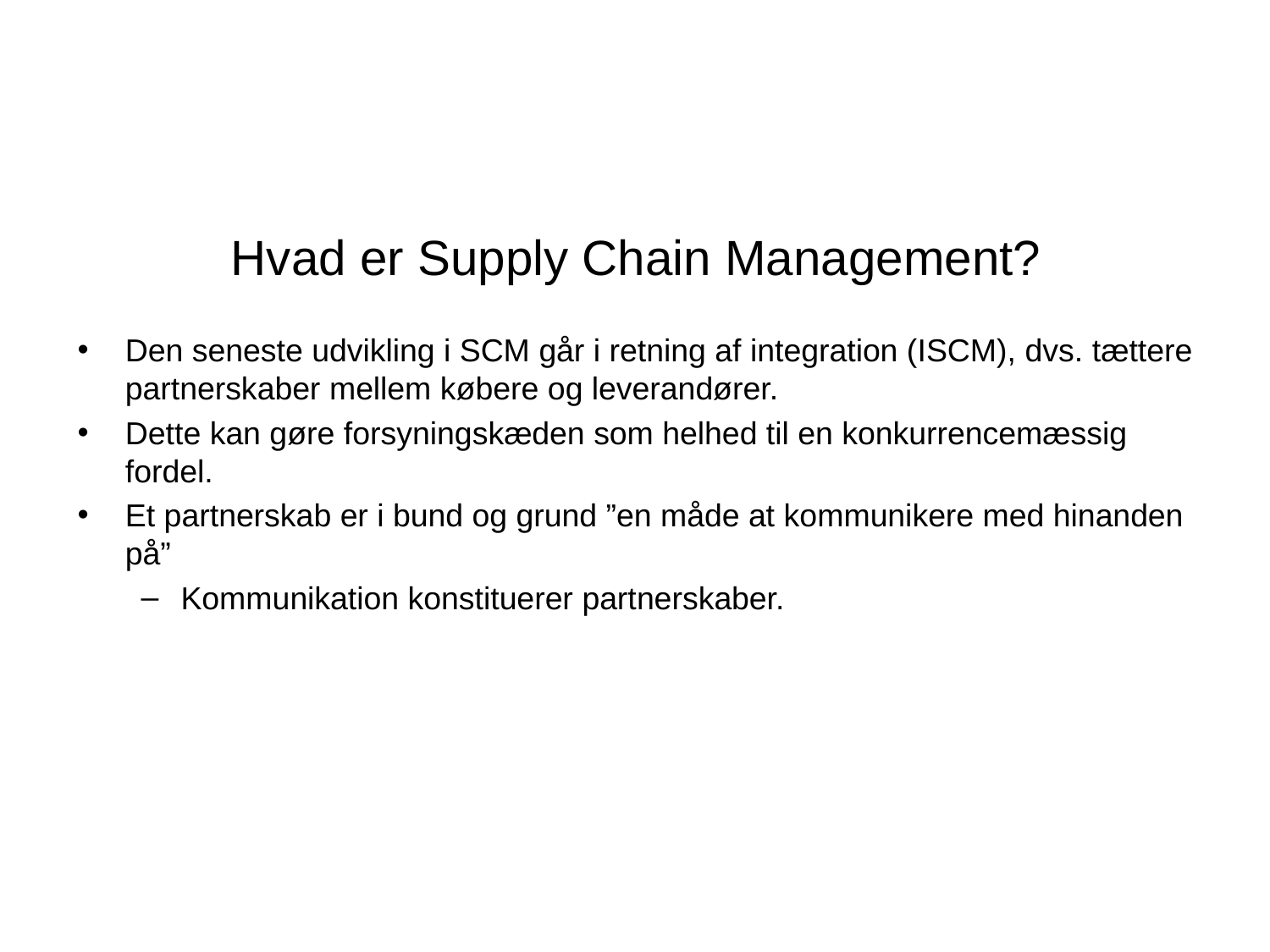

# Hvad er Supply Chain Management?
Den seneste udvikling i SCM går i retning af integration (ISCM), dvs. tættere partnerskaber mellem købere og leverandører.
Dette kan gøre forsyningskæden som helhed til en konkurrencemæssig fordel.
Et partnerskab er i bund og grund ”en måde at kommunikere med hinanden på”
Kommunikation konstituerer partnerskaber.